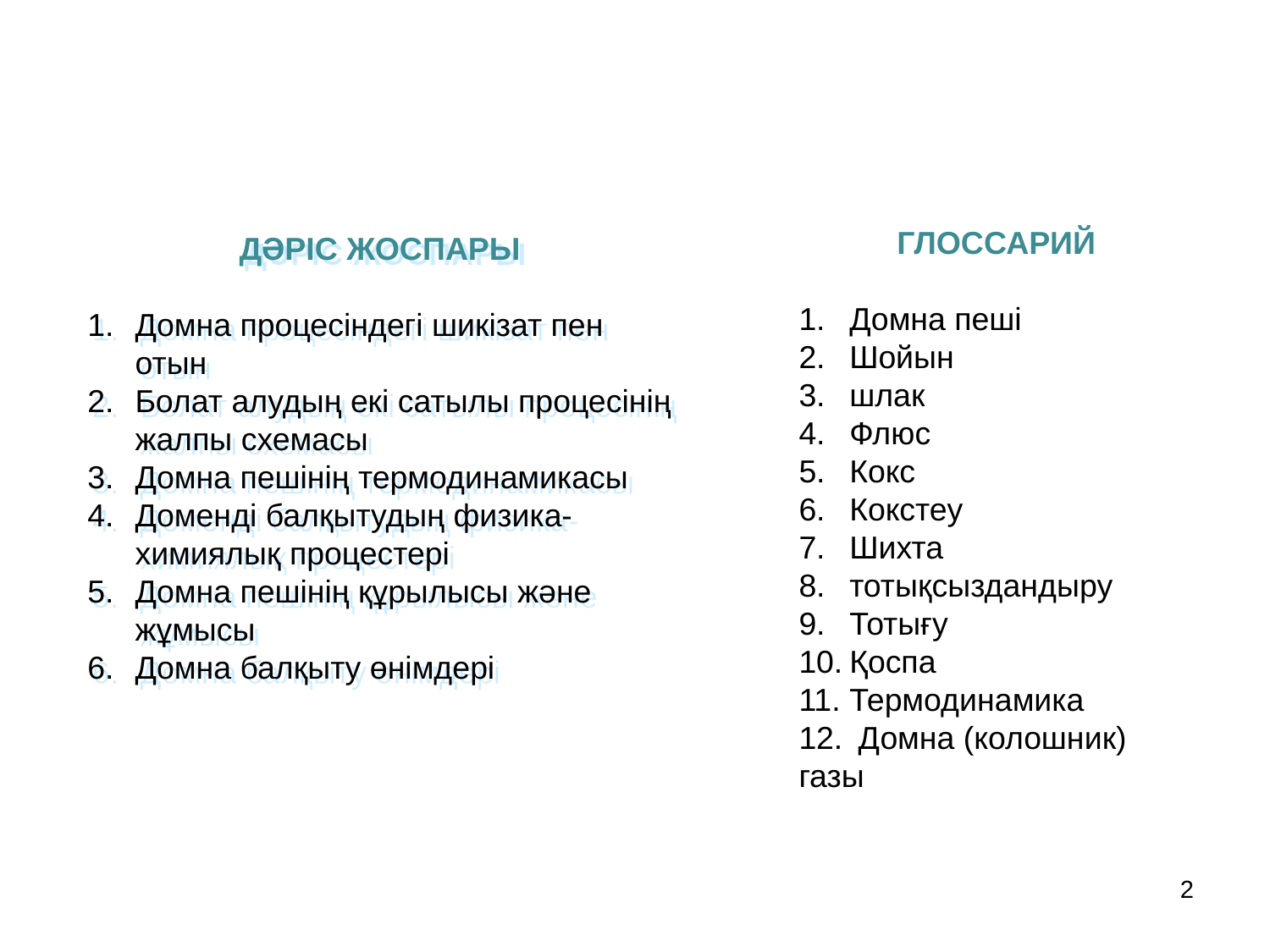

ДӘРІС ЖОСПАРЫ

Домна процесіндегі шикізат пен отын
Болат алудың екі сатылы процесінің жалпы схемасы
Домна пешінің термодинамикасы
Доменді балқытудың физика-химиялық процестері
Домна пешінің құрылысы және жұмысы
Домна балқыту өнімдері

ГЛОССАРИЙ

1.	Домна пеші
2.	Шойын
3.	шлак
4.	Флюс
5.	Кокс
6.	Кокстеу
7.	Шихта
8.	тотықсыздандыру
9.	Тотығу
10.	Қоспа
11.	Термодинамика
12.	 Домна (колошник) газы

2